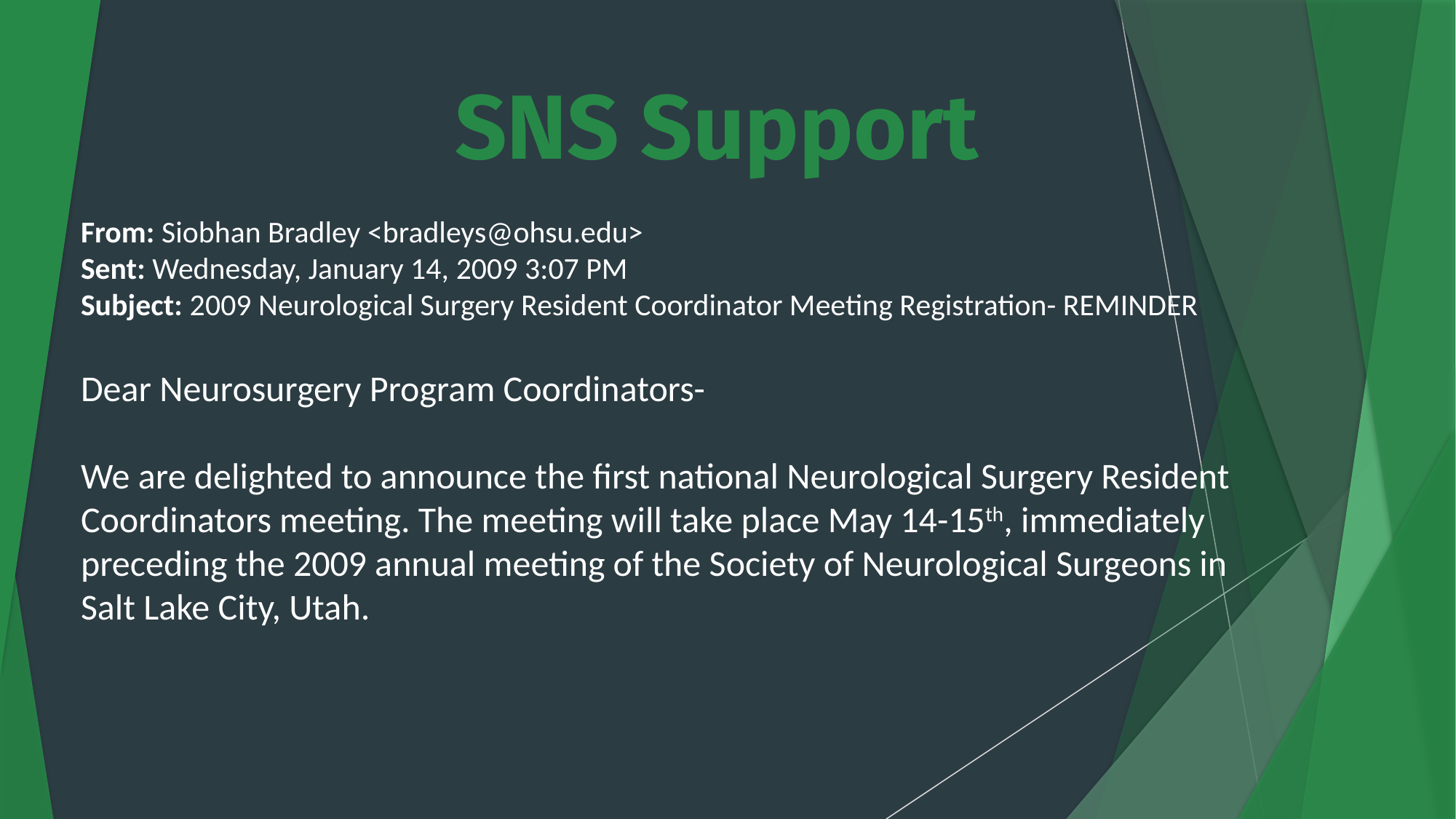

# SNS Support
From: Siobhan Bradley <bradleys@ohsu.edu>
Sent: Wednesday, January 14, 2009 3:07 PM
Subject: 2009 Neurological Surgery Resident Coordinator Meeting Registration- REMINDER

Dear Neurosurgery Program Coordinators-

We are delighted to announce the first national Neurological Surgery Resident Coordinators meeting. The meeting will take place May 14-15th, immediately preceding the 2009 annual meeting of the Society of Neurological Surgeons in Salt Lake City, Utah.